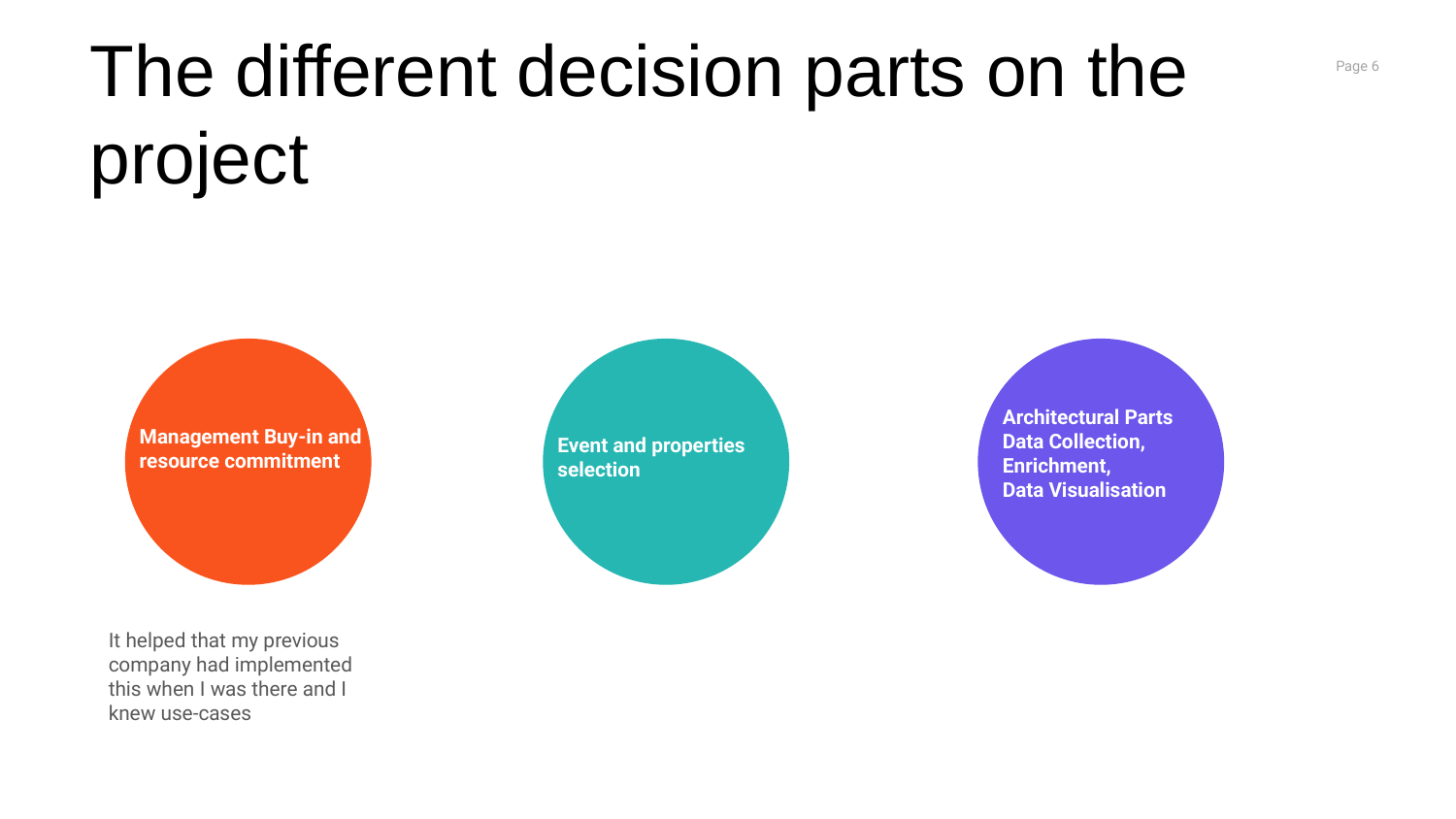

The different decision parts on the project
Page 6

Architectural Parts
Data Collection, Enrichment,
Data Visualisation
Management Buy-in and resource commitment
Event and properties selection
It helped that my previous company had implemented this when I was there and I knew use-cases